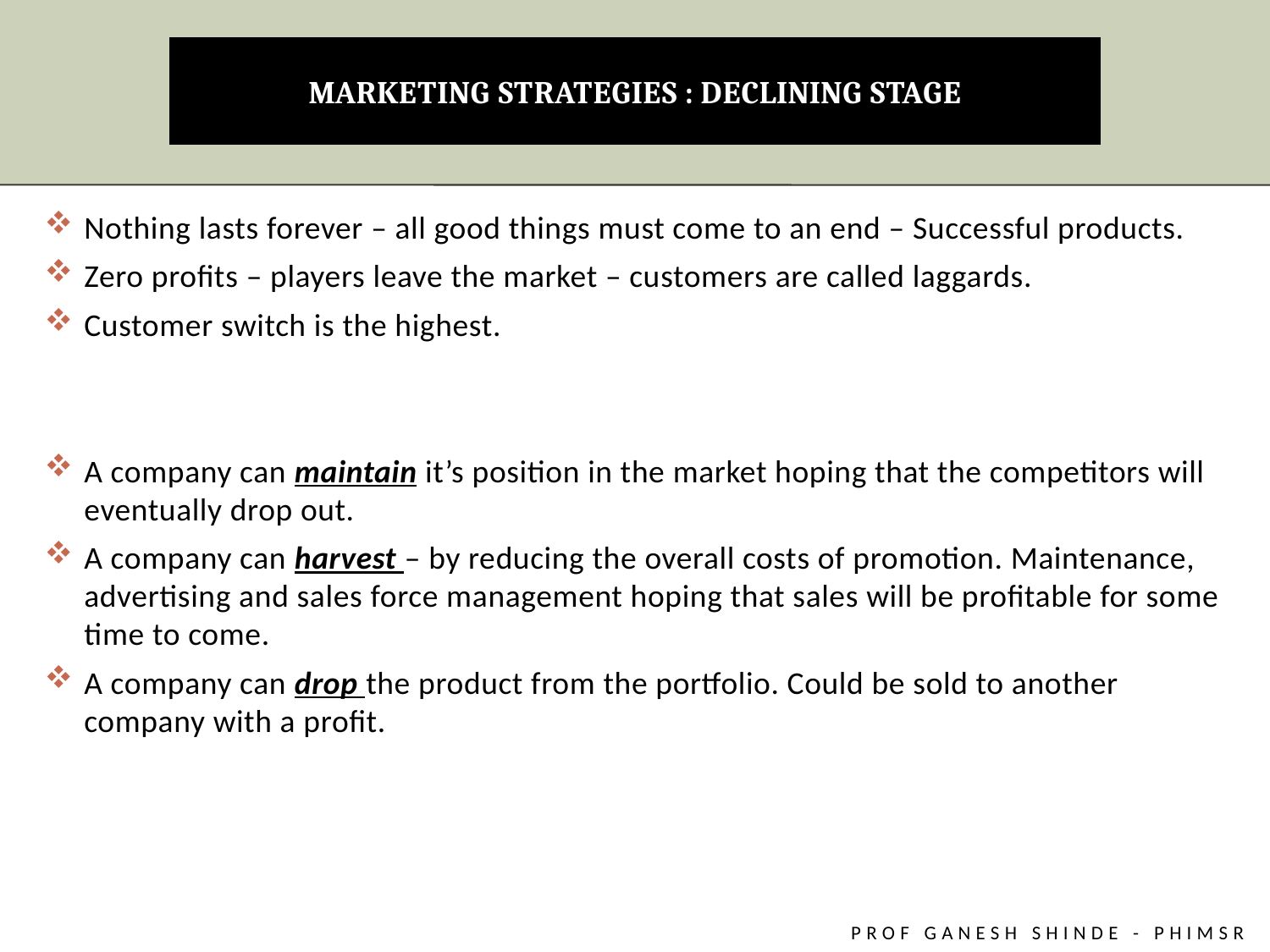

# MARKETING STRATEGIES : DECLINING STAGE
Nothing lasts forever – all good things must come to an end – Successful products.
Zero profits – players leave the market – customers are called laggards.
Customer switch is the highest.

A company can maintain it’s position in the market hoping that the competitors will eventually drop out.
A company can harvest – by reducing the overall costs of promotion. Maintenance, advertising and sales force management hoping that sales will be profitable for some time to come.
A company can drop the product from the portfolio. Could be sold to another company with a profit.

Prof Ganesh Shinde - PHiMSR